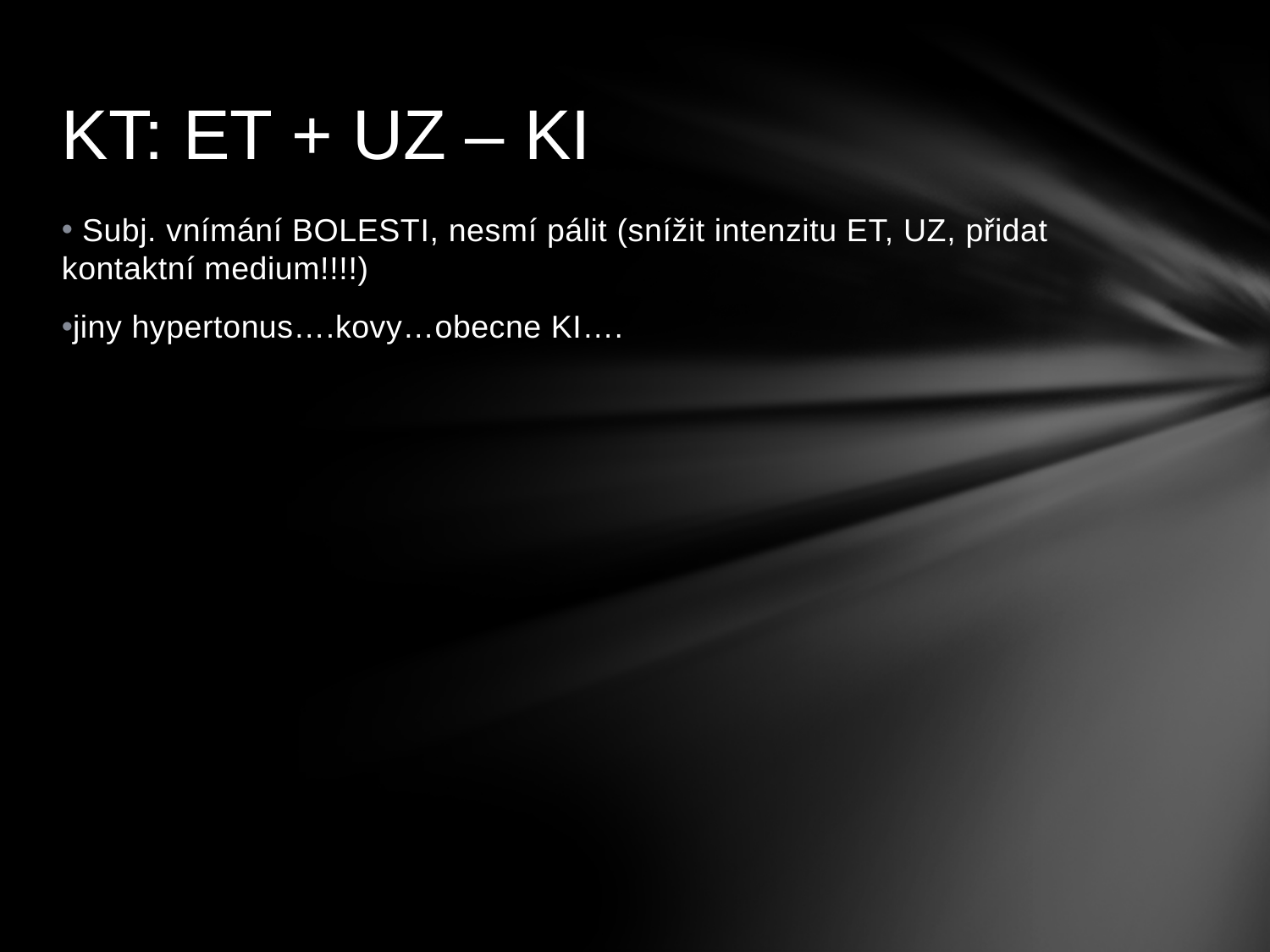

# KT: ET + UZ – KI
 Subj. vnímání BOLESTI, nesmí pálit (snížit intenzitu ET, UZ, přidat kontaktní medium!!!!)
jiny hypertonus….kovy…obecne KI….